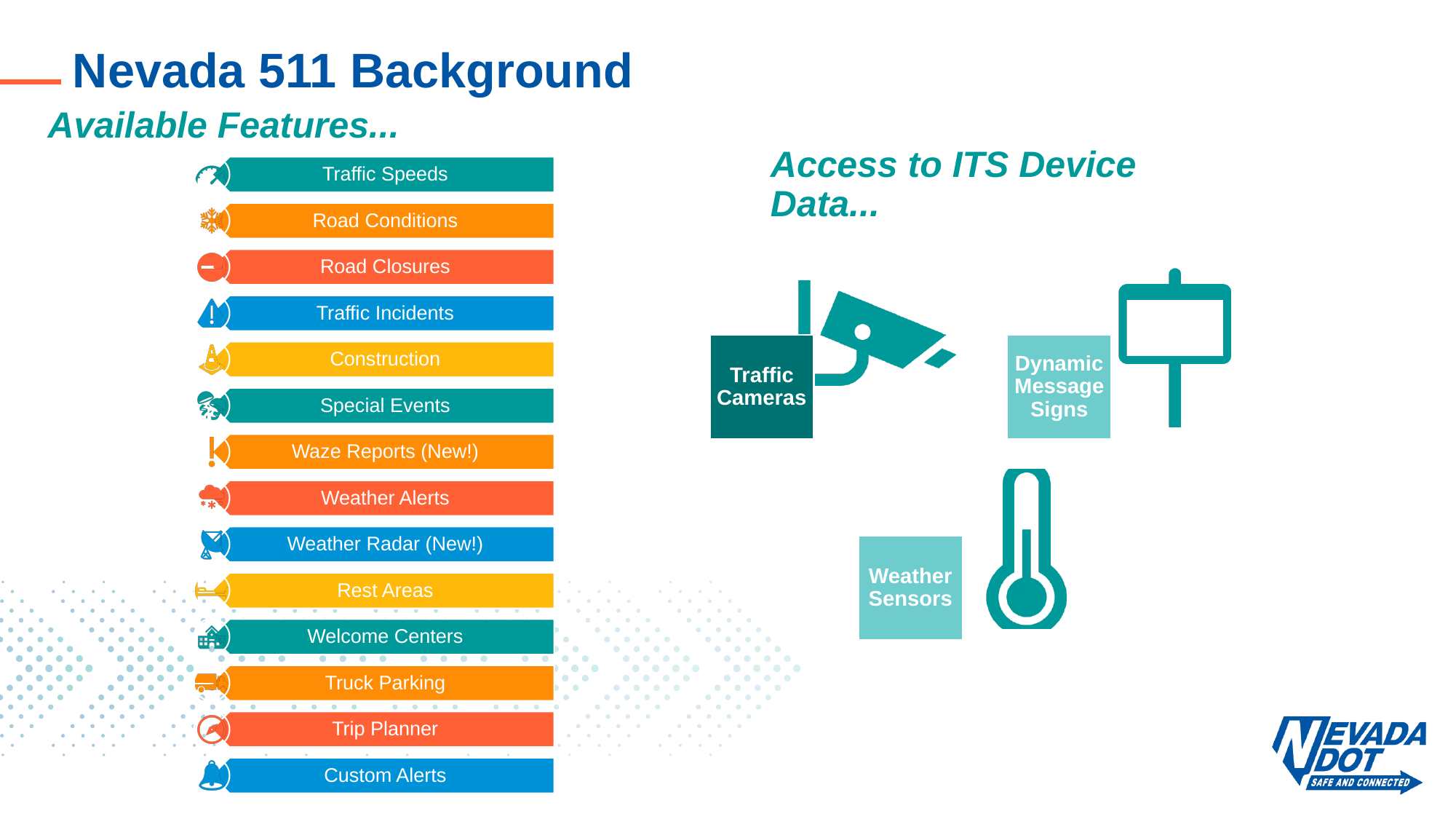

# Nevada 511 Background
Available Features...
Access to ITS Device Data...
Traffic Speeds
Road Conditions
Road Closures
Traffic Incidents
Construction
Special Events
Waze Reports (New!)
Weather Alerts
Weather Radar (New!)
Rest Areas
Welcome Centers
Truck Parking
Trip Planner
Custom Alerts
Traffic Cameras
Dynamic Message Signs
Weather Sensors